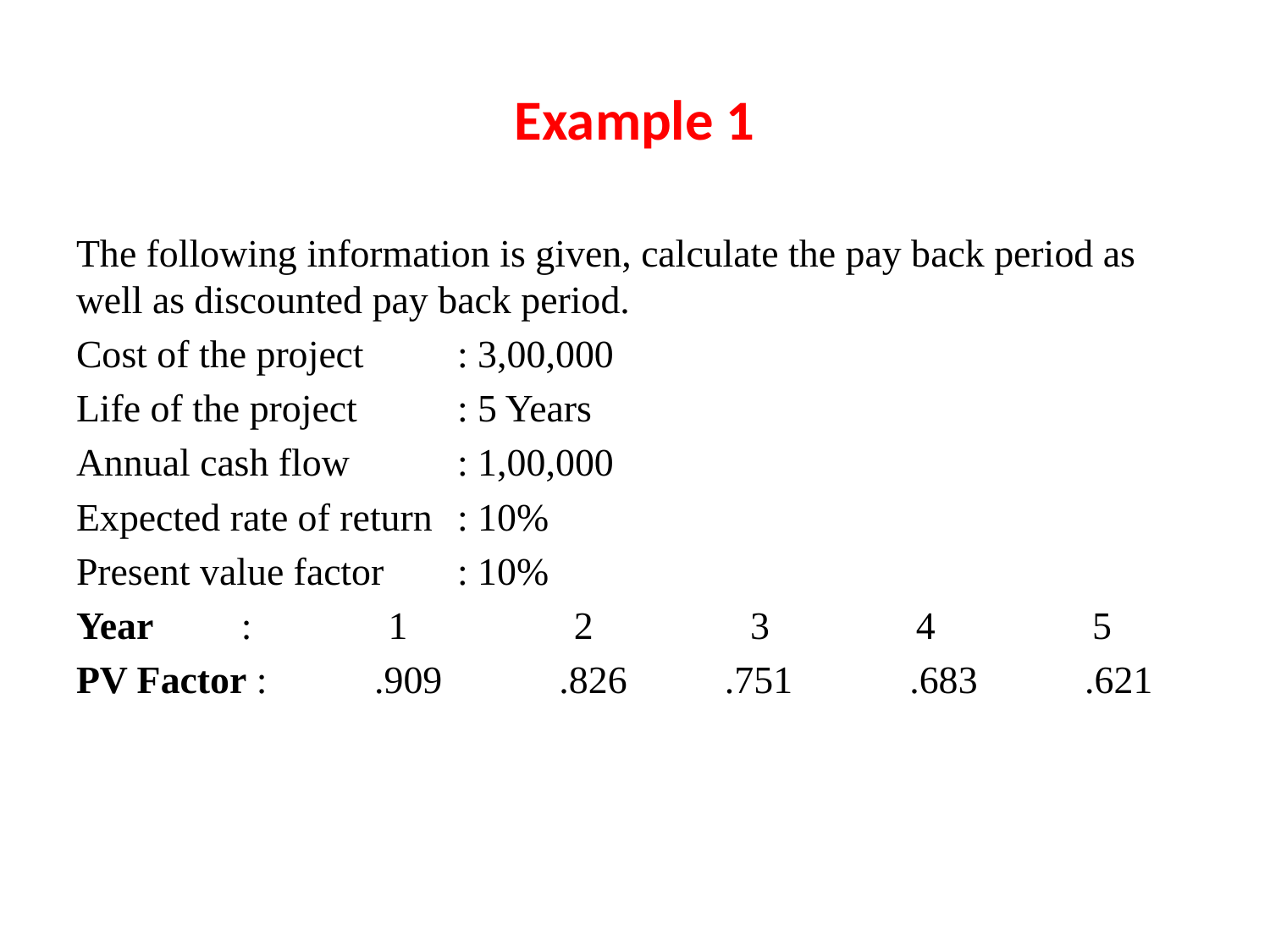

# Example 1
The following information is given, calculate the pay back period as well as discounted pay back period.
Cost of the project	: 3,00,000
Life of the project	: 5 Years
Annual cash flow	: 1,00,000
Expected rate of return	: 10%
Present value factor	: 10%
Year         :              1	            2	    3	        4		5
PV Factor :           .909            .826          .751            .683           .621